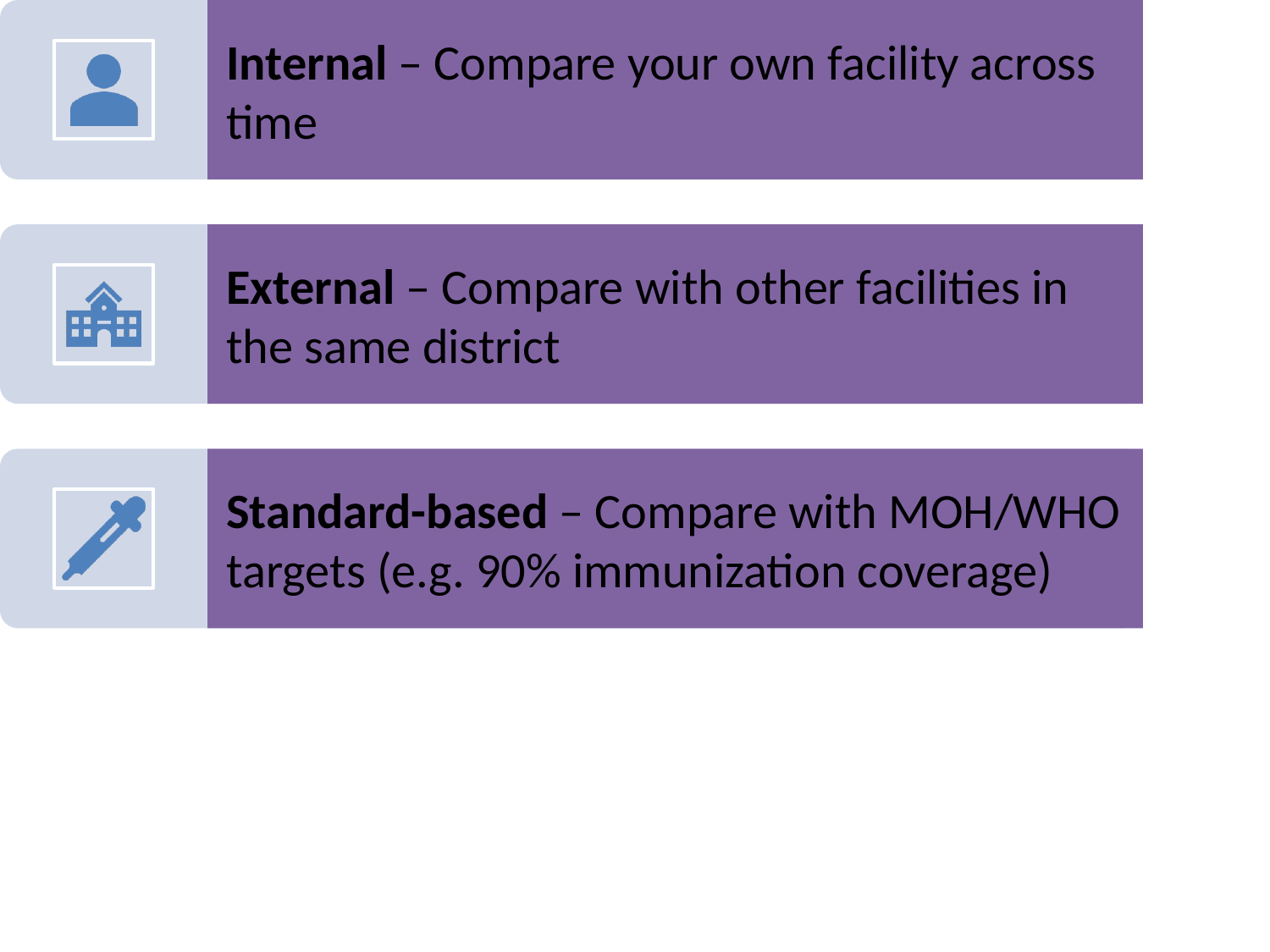

# Types of Benchmarks
Internal – Compare your own facility across time
External – Compare with other facilities in the same district
Standard-based – Compare with MOH/WHO targets (e.g. 90% immunization coverage)